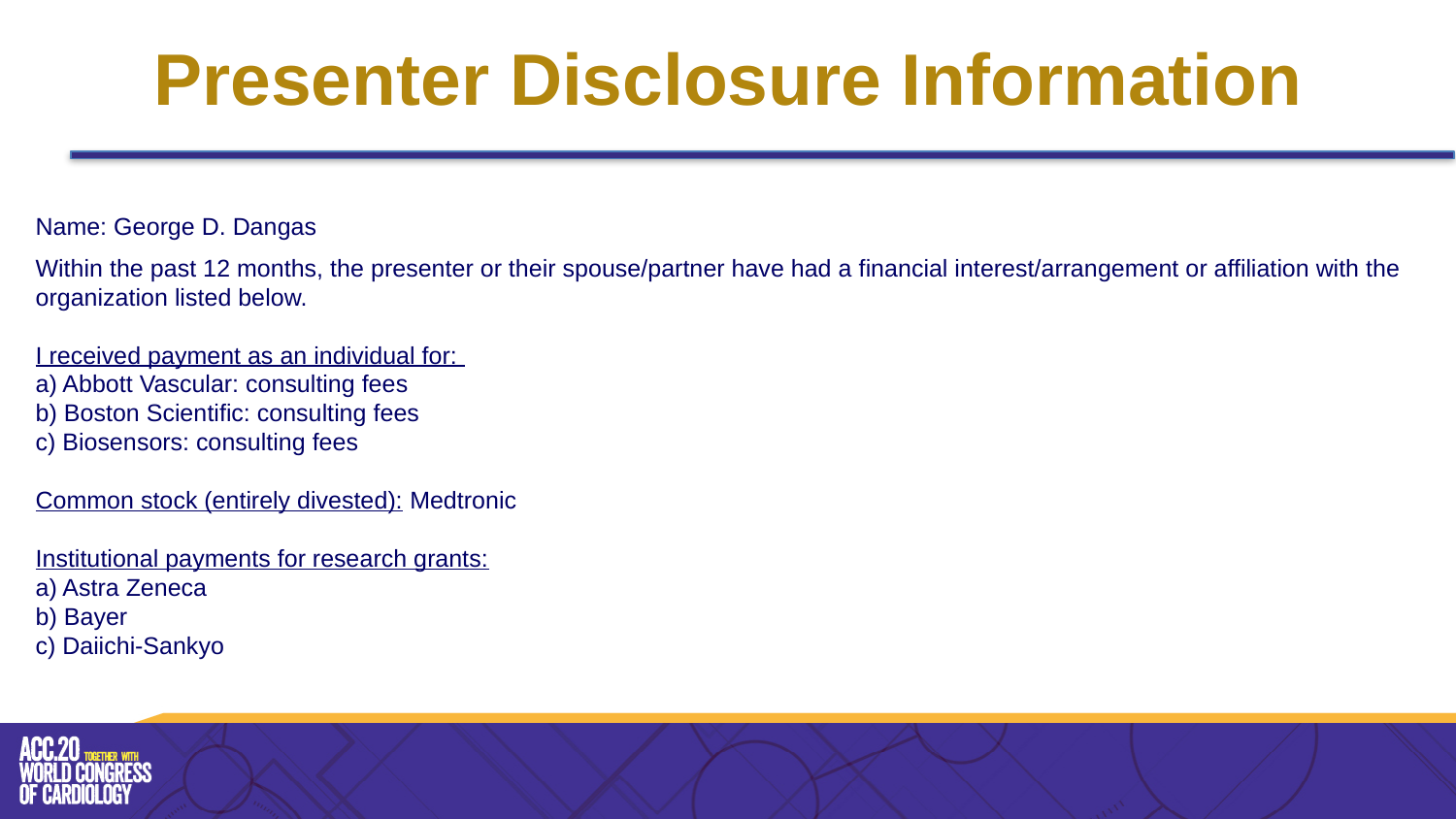

Presenter Disclosure Information

Name: George D. Dangas
Within the past 12 months, the presenter or their spouse/partner have had a financial interest/arrangement or affiliation with the organization listed below.

I received payment as an individual for:
a) Abbott Vascular: consulting fees
b) Boston Scientific: consulting fees
c) Biosensors: consulting fees

Common stock (entirely divested): Medtronic

Institutional payments for research grants:
a) Astra Zeneca
b) Bayer
c) Daiichi-Sankyo